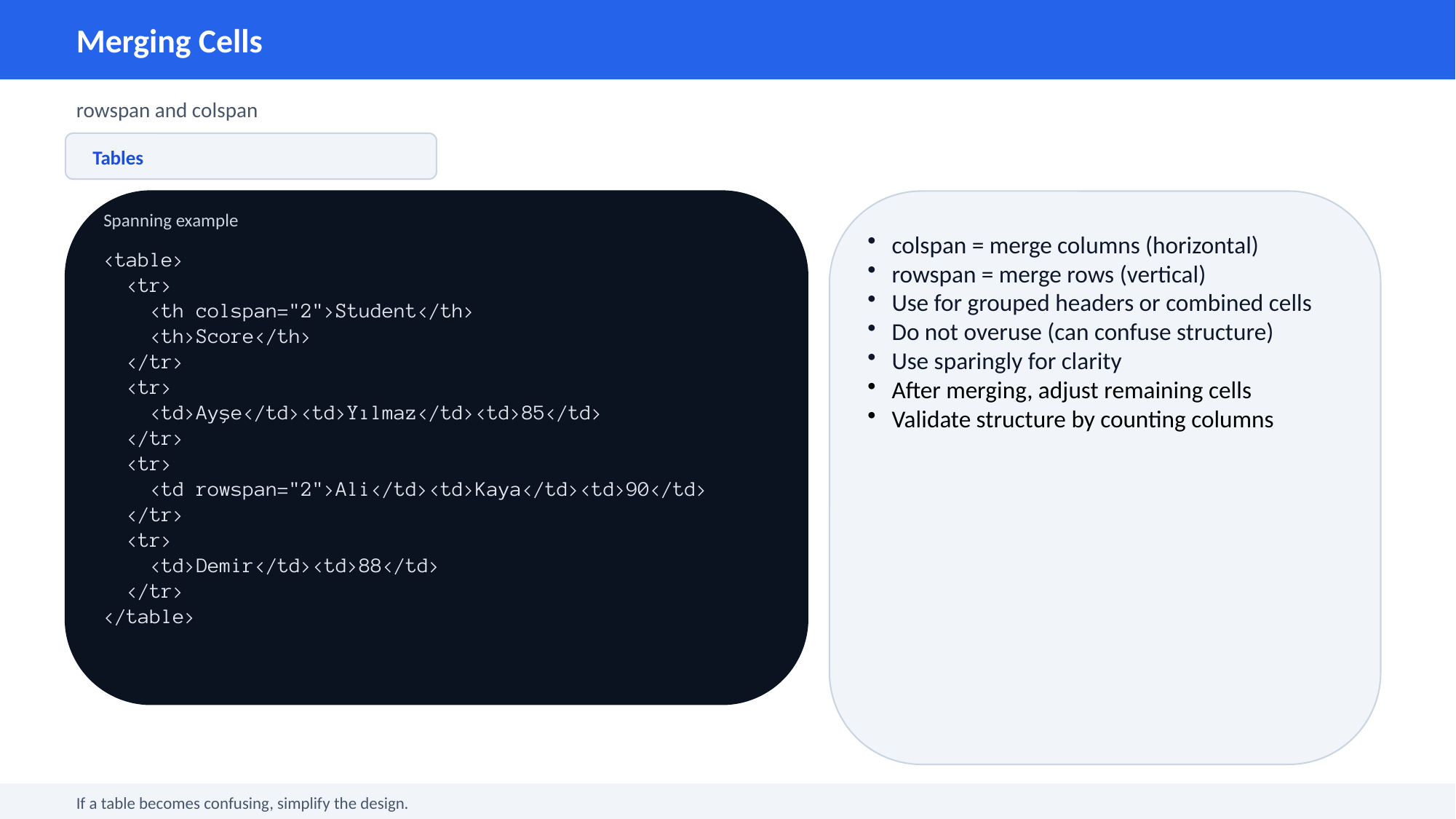

Merging Cells
rowspan and colspan

Tables

Spanning example
colspan = merge columns (horizontal)
rowspan = merge rows (vertical)
Use for grouped headers or combined cells
Do not overuse (can confuse structure)
Use sparingly for clarity
After merging, adjust remaining cells
Validate structure by counting columns
<table>
  <tr>
    <th colspan="2">Student</th>
    <th>Score</th>
  </tr>
  <tr>
    <td>Ayşe</td><td>Yılmaz</td><td>85</td>
  </tr>
  <tr>
    <td rowspan="2">Ali</td><td>Kaya</td><td>90</td>
  </tr>
  <tr>
    <td>Demir</td><td>88</td>
  </tr>
</table>

If a table becomes confusing, simplify the design.